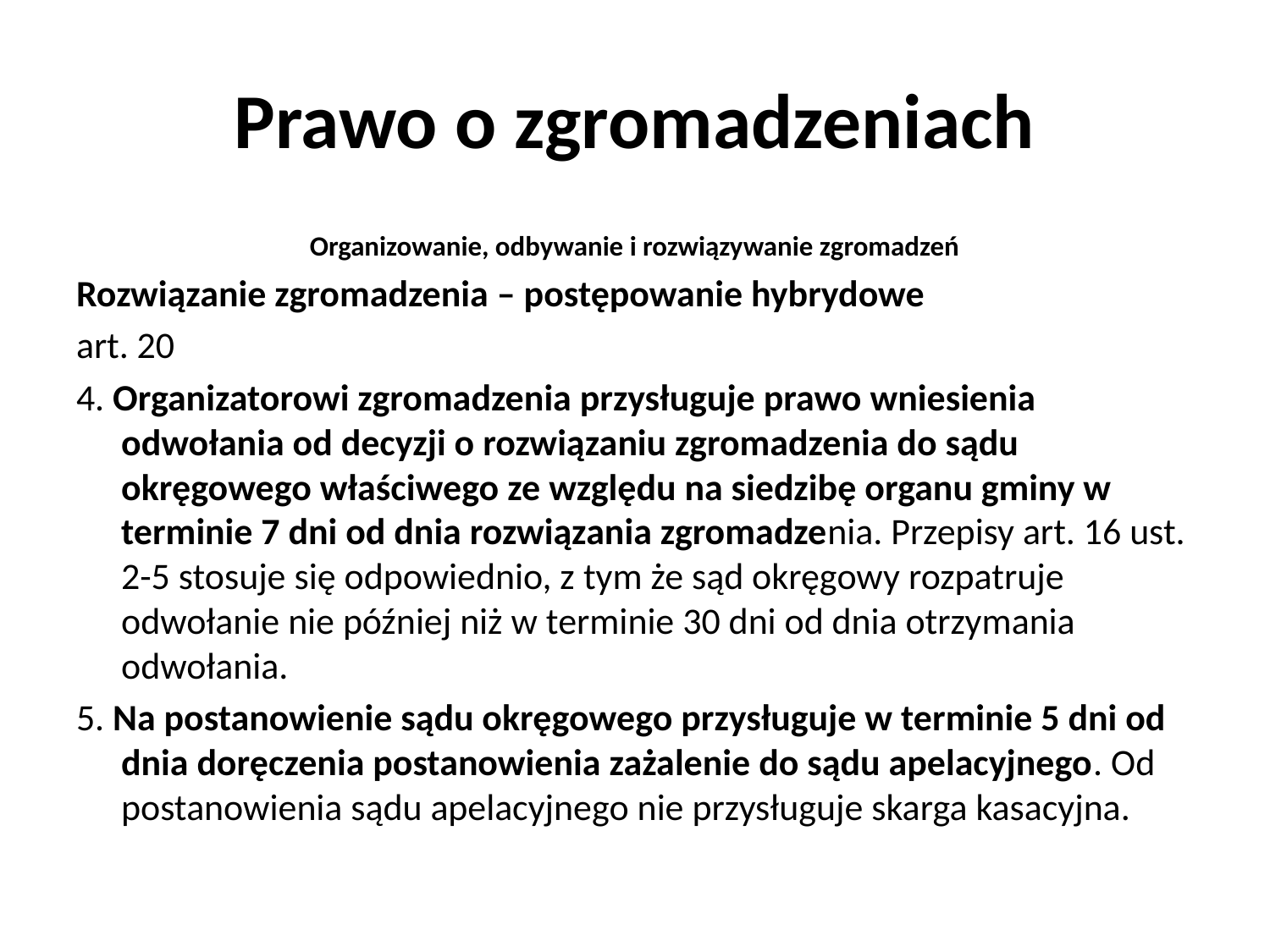

# Prawo o zgromadzeniach
Organizowanie, odbywanie i rozwiązywanie zgromadzeń
Rozwiązanie zgromadzenia – postępowanie hybrydowe
art. 20
4. Organizatorowi zgromadzenia przysługuje prawo wniesienia odwołania od decyzji o rozwiązaniu zgromadzenia do sądu okręgowego właściwego ze względu na siedzibę organu gminy w terminie 7 dni od dnia rozwiązania zgromadzenia. Przepisy art. 16 ust. 2-5 stosuje się odpowiednio, z tym że sąd okręgowy rozpatruje odwołanie nie później niż w terminie 30 dni od dnia otrzymania odwołania.
5. Na postanowienie sądu okręgowego przysługuje w terminie 5 dni od dnia doręczenia postanowienia zażalenie do sądu apelacyjnego. Od postanowienia sądu apelacyjnego nie przysługuje skarga kasacyjna.